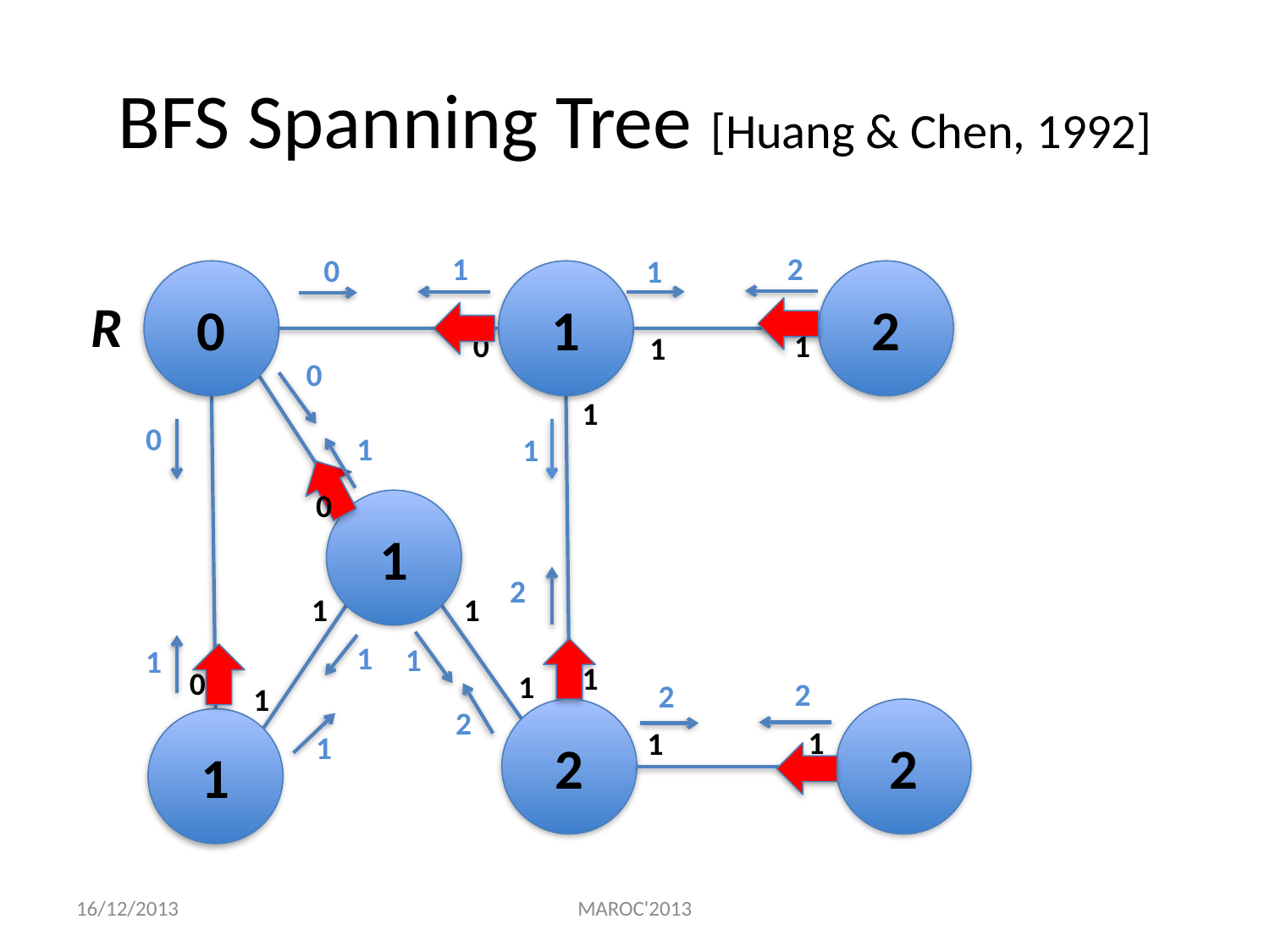

# BFS Spanning Tree [Huang & Chen, 1992]
2
1
0
1
0
1
2
R

0
1
1
0
1
0
1
1

0
1
2
1
1
1
1
1

1
0
1
2
2
1
2
2
2
1
1
1
1

16/12/2013
MAROC'2013